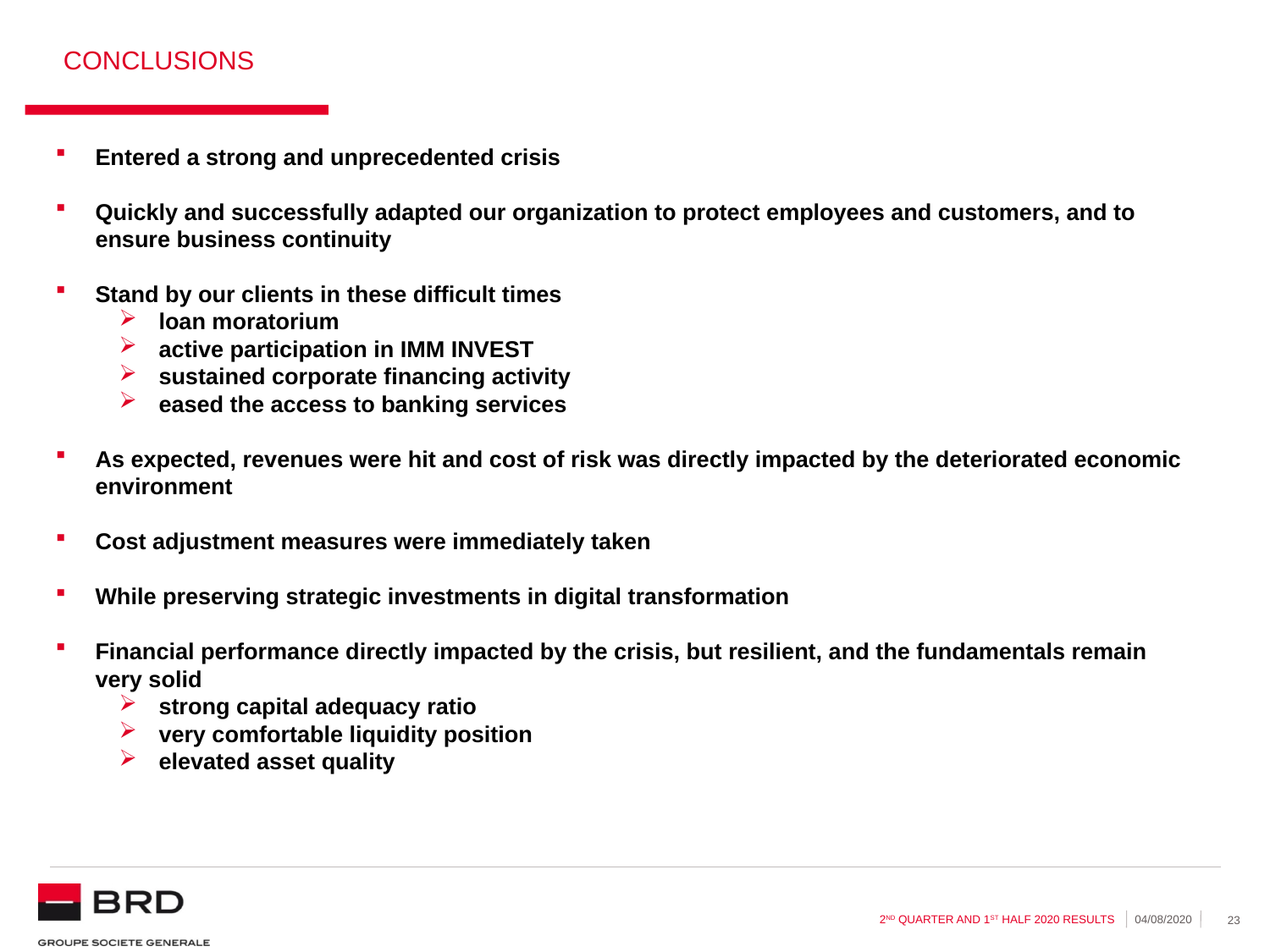

# conclusions
Entered a strong and unprecedented crisis

Quickly and successfully adapted our organization to protect employees and customers, and to ensure business continuity

Stand by our clients in these difficult times
loan moratorium
active participation in IMM INVEST
sustained corporate financing activity
eased the access to banking services

As expected, revenues were hit and cost of risk was directly impacted by the deteriorated economic environment

Cost adjustment measures were immediately taken

While preserving strategic investments in digital transformation

Financial performance directly impacted by the crisis, but resilient, and the fundamentals remain very solid
strong capital adequacy ratio
very comfortable liquidity position
elevated asset quality